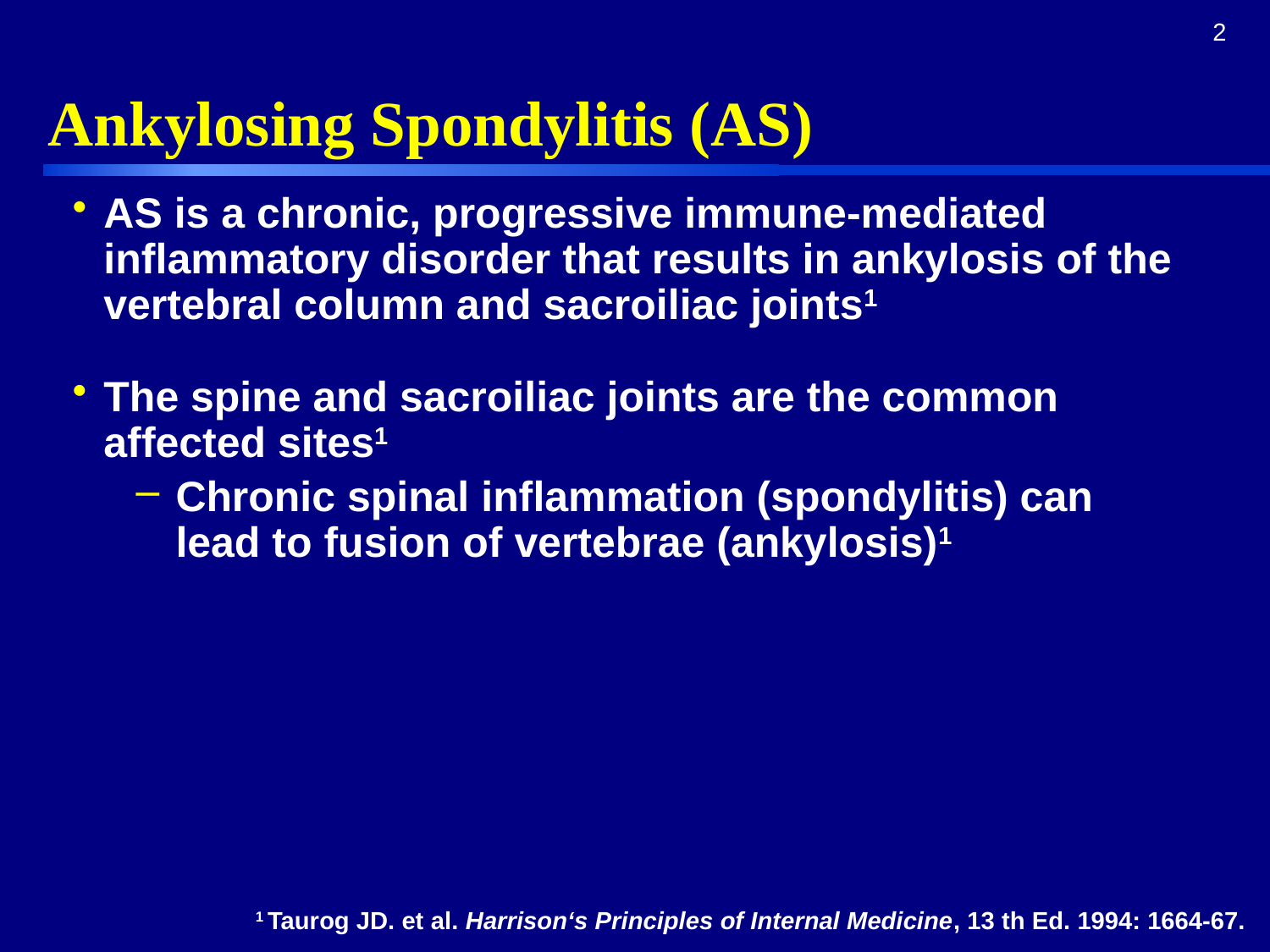

# Ankylosing Spondylitis (AS)
AS is a chronic, progressive immune-mediated inflammatory disorder that results in ankylosis of the vertebral column and sacroiliac joints1
The spine and sacroiliac joints are the common affected sites1
Chronic spinal inflammation (spondylitis) can lead to fusion of vertebrae (ankylosis)1
1 Taurog JD. et al. Harrison‘s Principles of Internal Medicine, 13 th Ed. 1994: 1664-67.